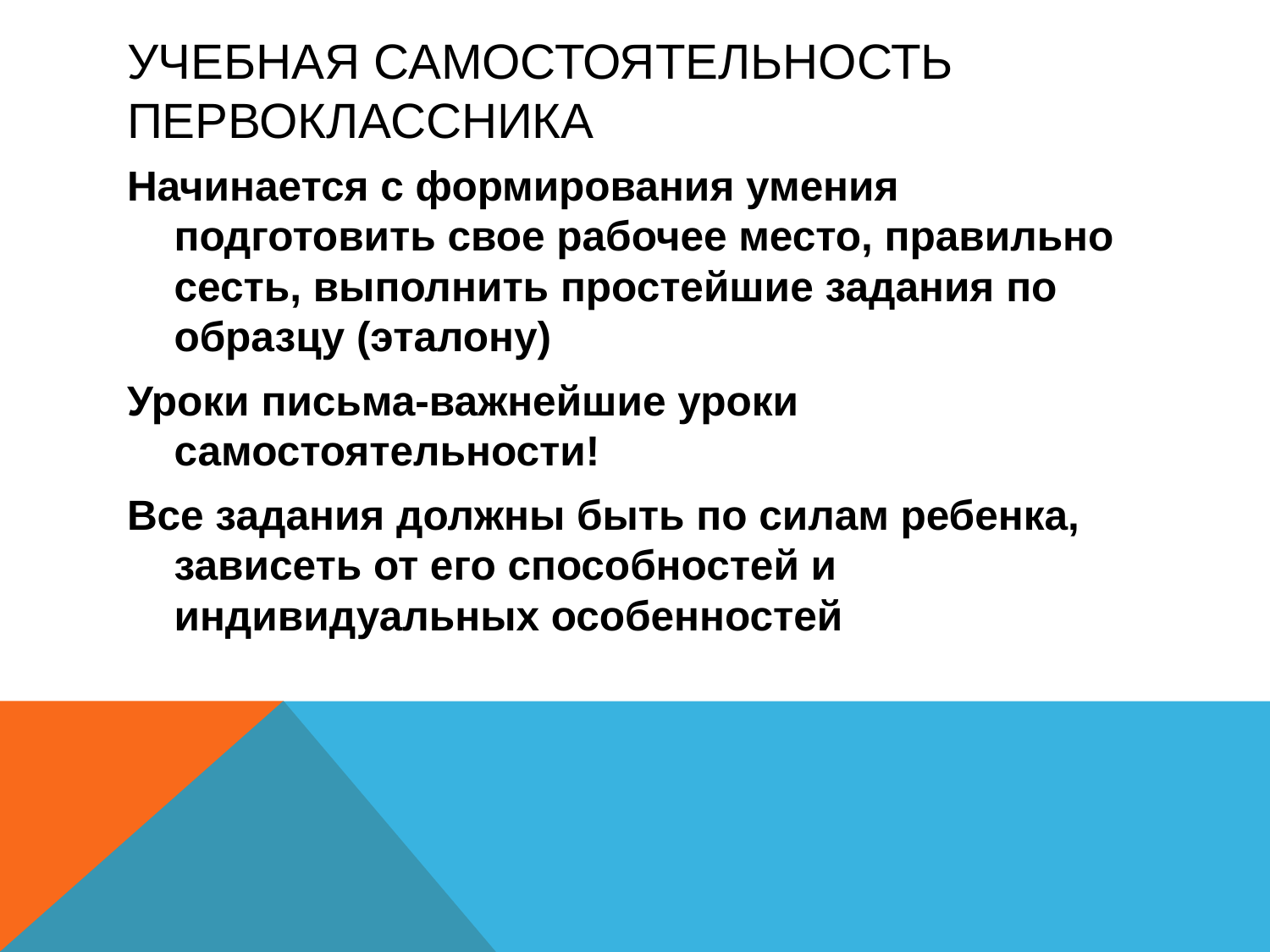

# Учебная самостоятельность первоклассника
Начинается с формирования умения подготовить свое рабочее место, правильно сесть, выполнить простейшие задания по образцу (эталону)
Уроки письма-важнейшие уроки самостоятельности!
Все задания должны быть по силам ребенка, зависеть от его способностей и индивидуальных особенностей